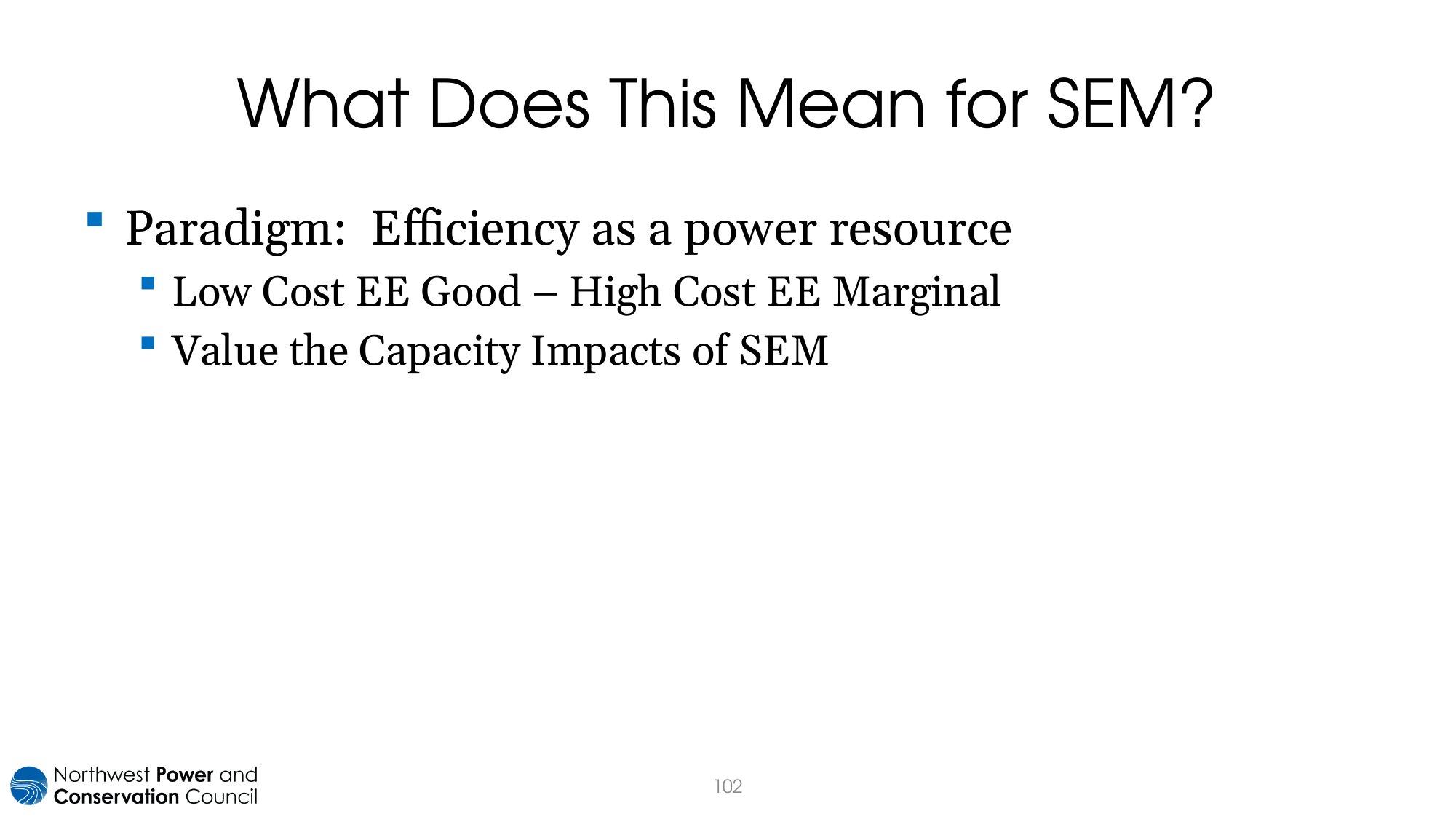

# What Does This Mean for SEM?
Paradigm:  Efficiency as a power resource
Low Cost EE Good – High Cost EE Marginal
Value the Capacity Impacts of SEM
102